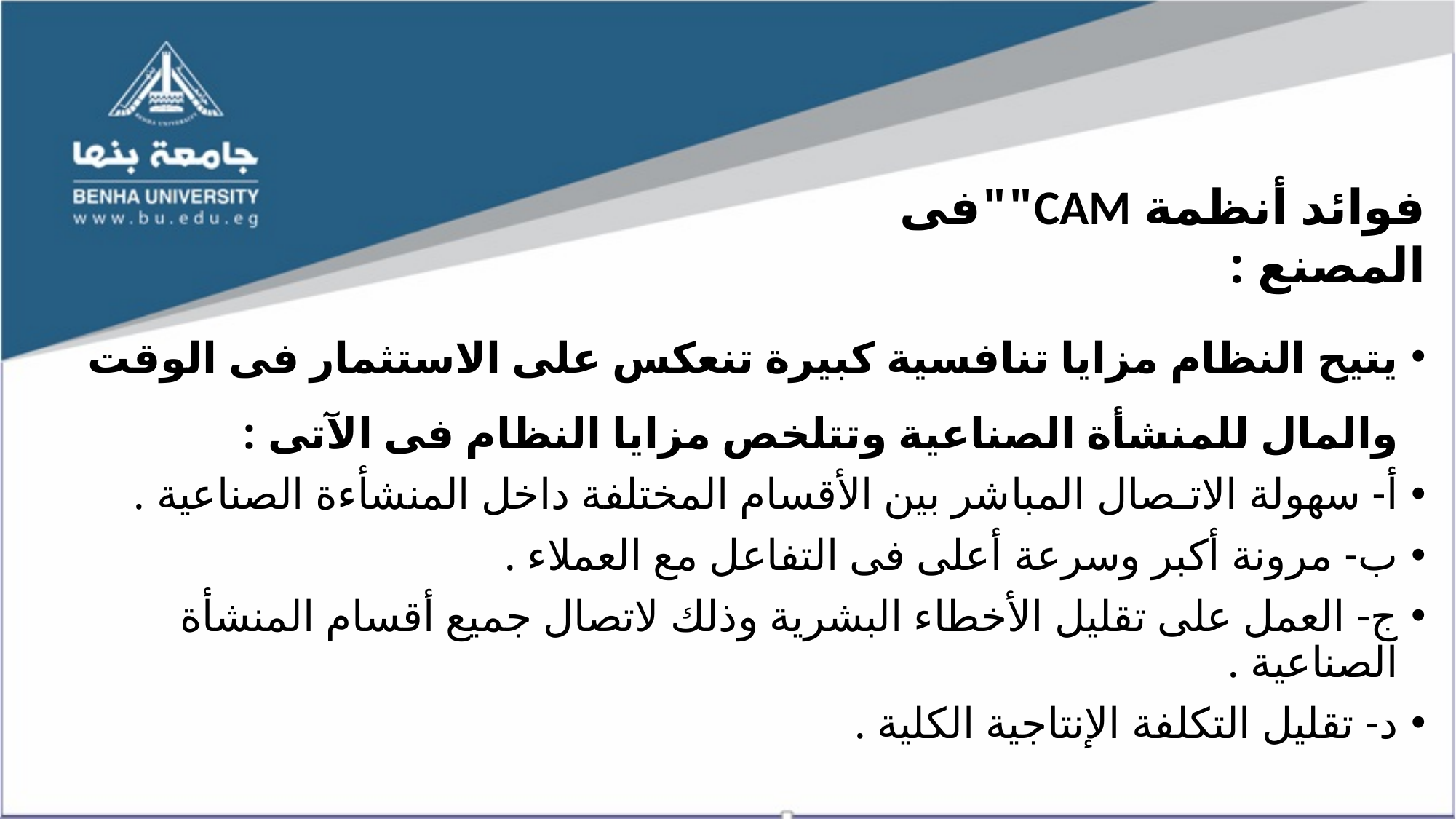

فوائد أنظمة CAM""فى المصنع :
يتيح النظام مزايا تنافسية كبيرة تنعكس على الاستثمار فى الوقت والمال للمنشأة الصناعية وتتلخص مزايا النظام فى الآتى :
أ- سهولة الاتـصال المباشر بين الأقسام المختلفة داخل المنشأءة الصناعية .
ب- مرونة أكبر وسرعة أعلى فى التفاعل مع العملاء .
ج- العمل على تقليل الأخطاء البشرية وذلك لاتصال جميع أقسام المنشأة الصناعية .
د- تقليل التكلفة الإنتاجية الكلية .